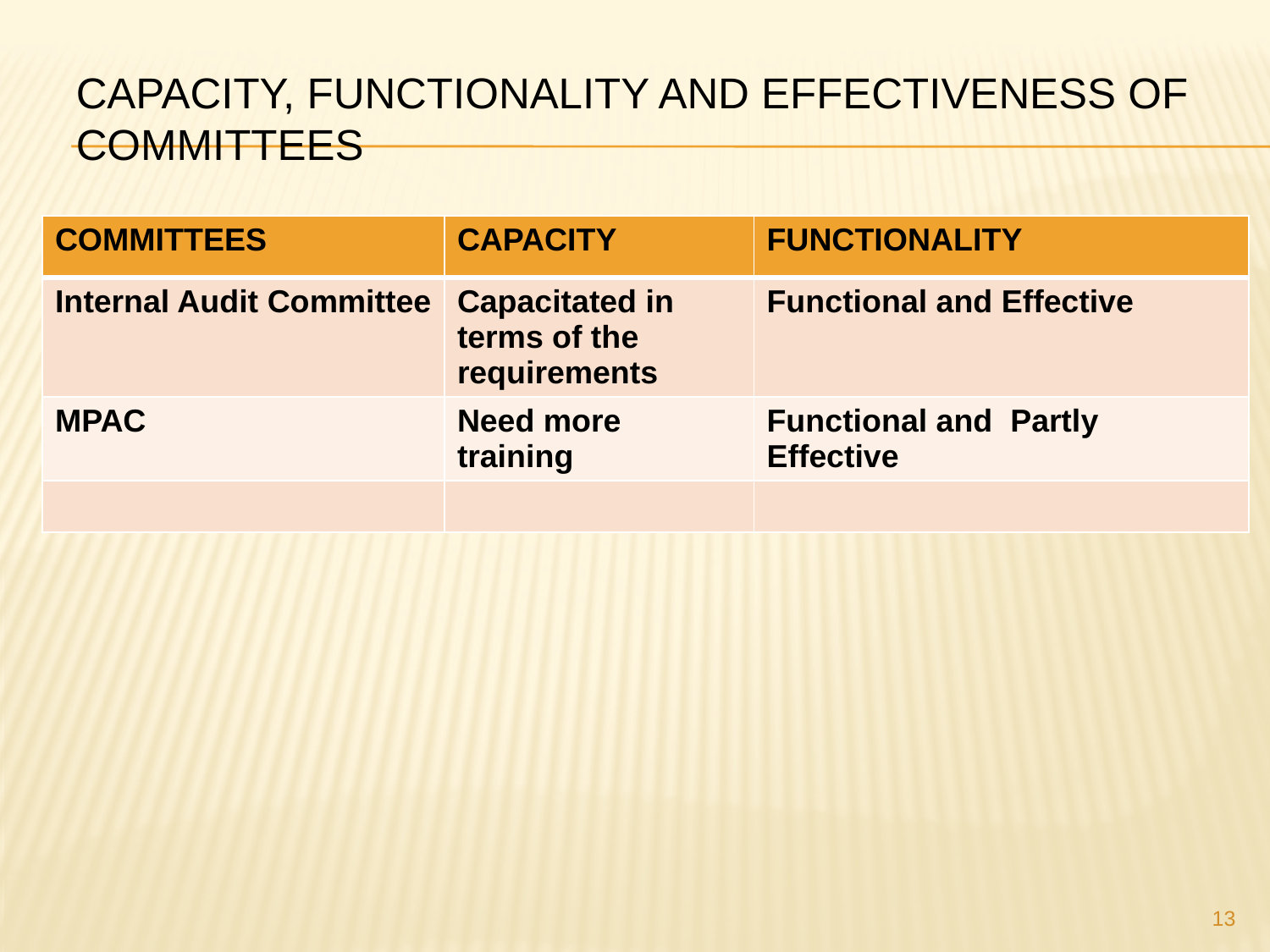

# capacity, functionality and effectiveness of committees
| COMMITTEES | CAPACITY | FUNCTIONALITY |
| --- | --- | --- |
| Internal Audit Committee | Capacitated in terms of the requirements | Functional and Effective |
| MPAC | Need more training | Functional and Partly Effective |
|  |  |  |
13